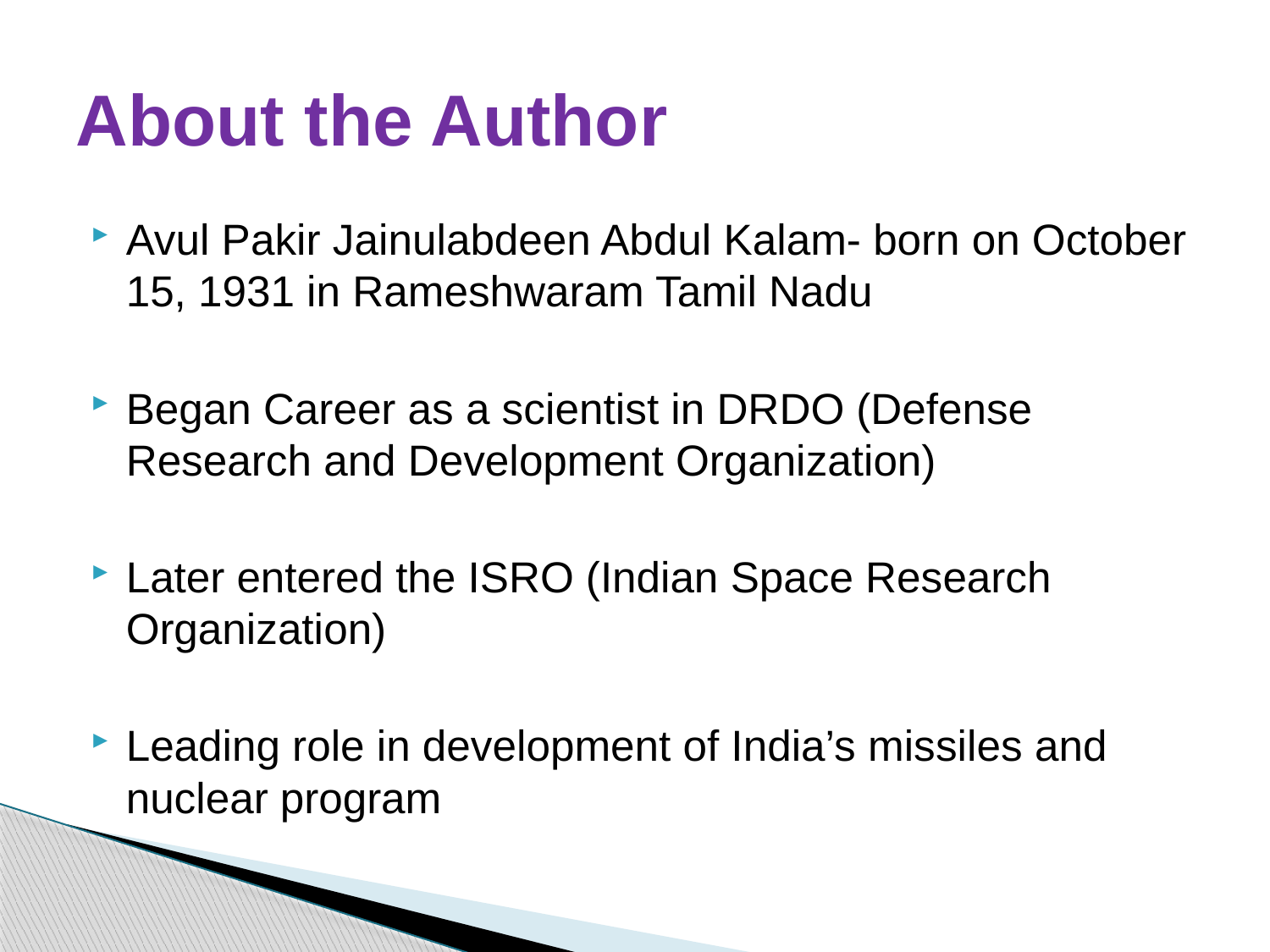

# About the Author
Avul Pakir Jainulabdeen Abdul Kalam- born on October 15, 1931 in Rameshwaram Tamil Nadu

Began Career as a scientist in DRDO (Defense Research and Development Organization)

Later entered the ISRO (Indian Space Research Organization)

Leading role in development of India’s missiles and nuclear program